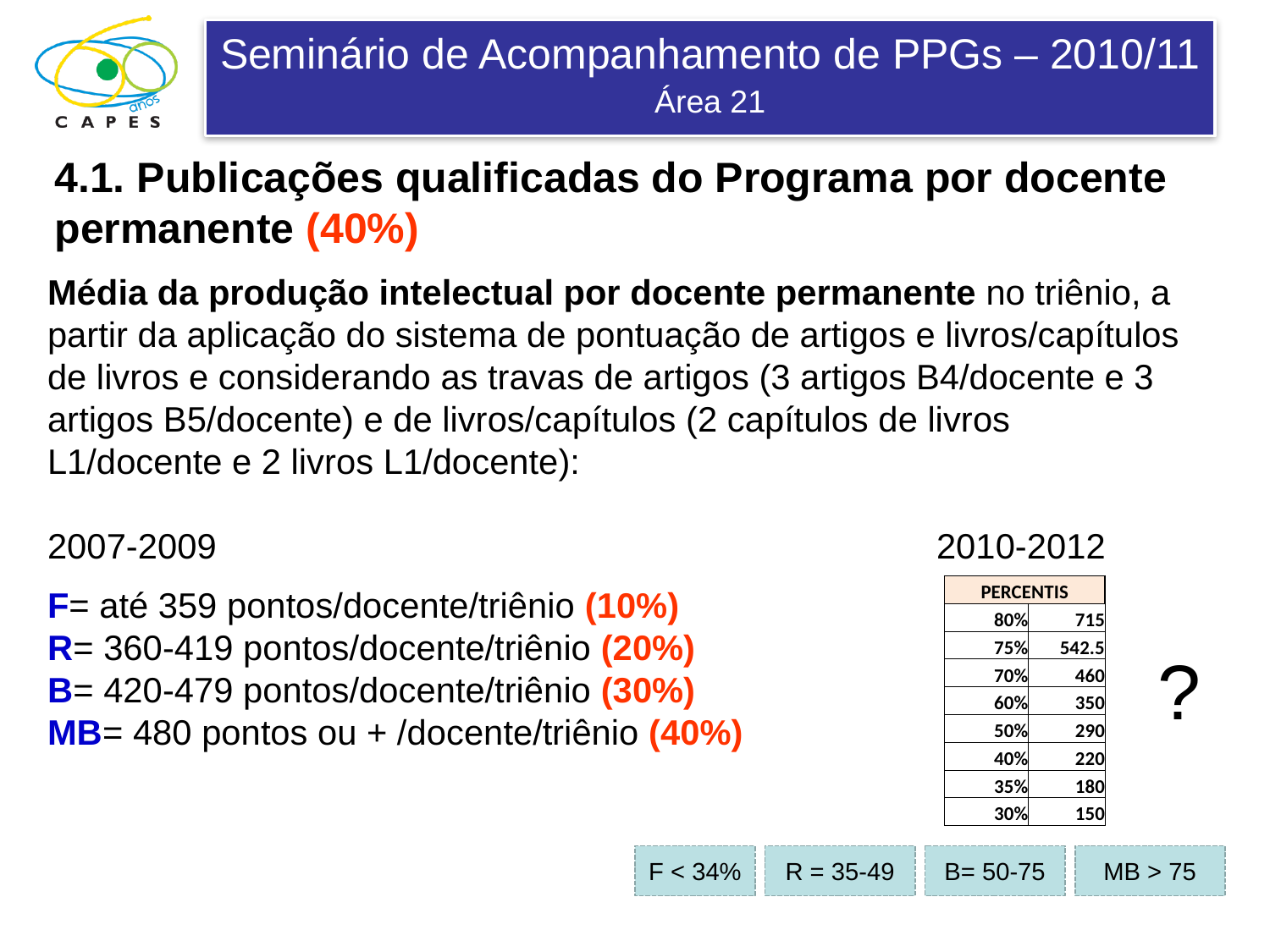

4.1. Publicações qualificadas do Programa por docente permanente (40%)

Média da produção intelectual por docente permanente no triênio, a partir da aplicação do sistema de pontuação de artigos e livros/capítulos de livros e considerando as travas de artigos (3 artigos B4/docente e 3 artigos B5/docente) e de livros/capítulos (2 capítulos de livros L1/docente e 2 livros L1/docente):

2007-2009						2010-2012

F= até 359 pontos/docente/triênio (10%)
R= 360-419 pontos/docente/triênio (20%)
B= 420-479 pontos/docente/triênio (30%)
MB= 480 pontos ou + /docente/triênio (40%)

| PERCENTIS |  |
| --- | --- |
| 80% | 715 |
| 75% | 542.5 |
| 70% | 460 |
| 60% | 350 |
| 50% | 290 |
| 40% | 220 |
| 35% | 180 |
| 30% | 150 |
?
F < 34%
R = 35-49
B= 50-75
MB > 75